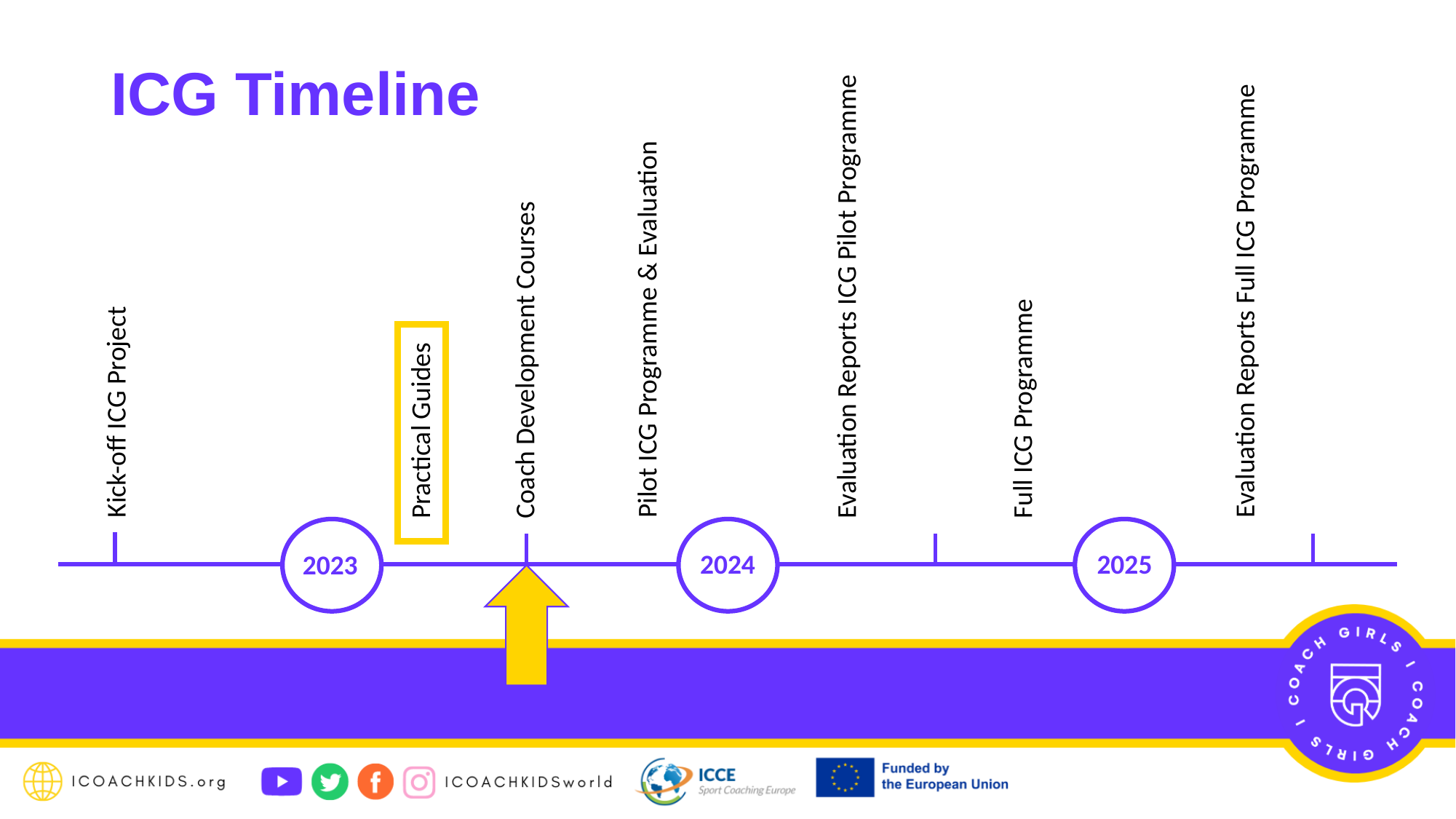

# ICG Timeline
Evaluation Reports Full ICG Programme
Evaluation Reports ICG Pilot Programme
Pilot ICG Programme & Evaluation
Full ICG Programme
Coach Development Courses

Kick-off ICG Project
Practical Guides

2023

2024

2025